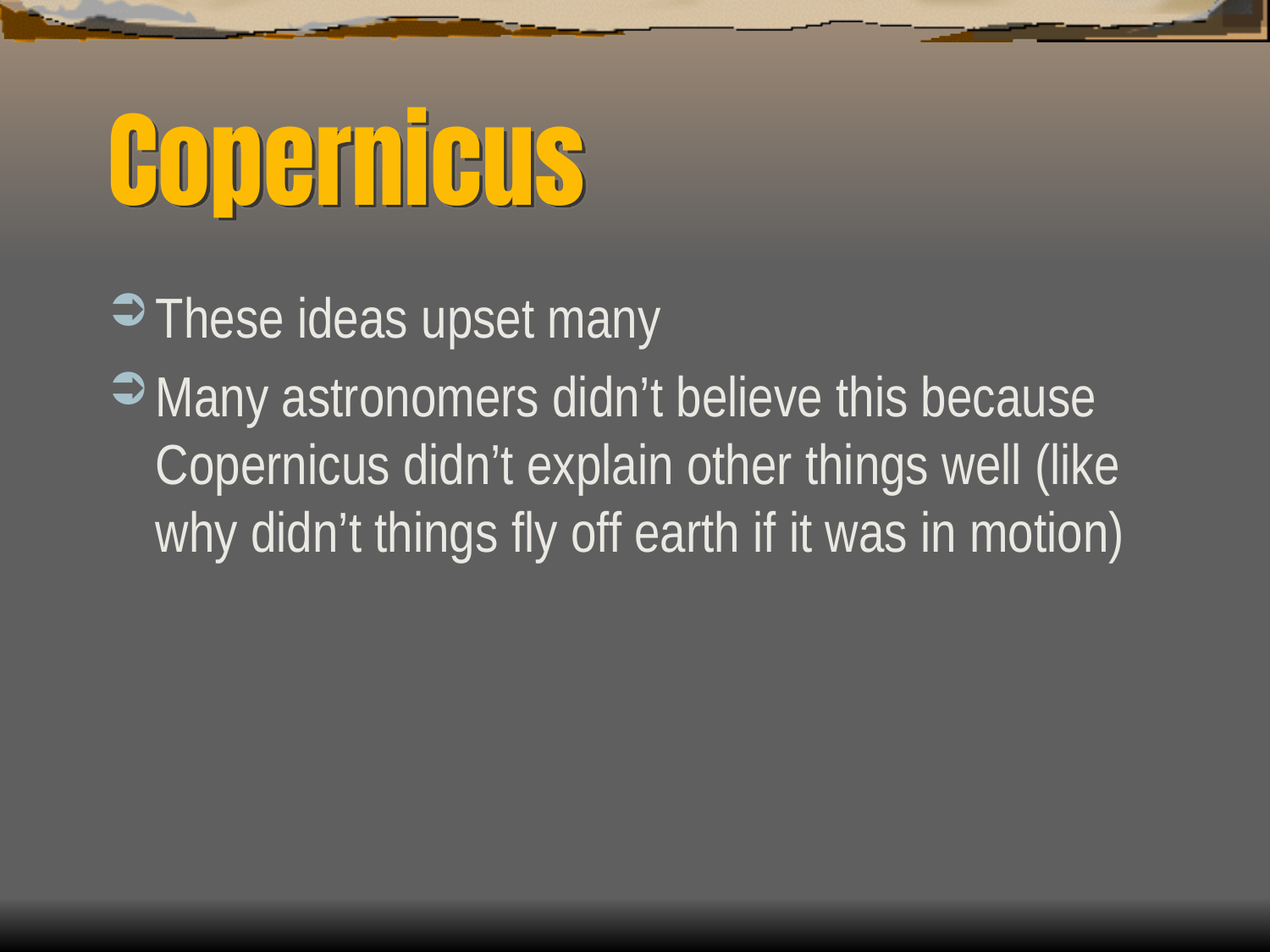

# Copernicus
These ideas upset many
Many astronomers didn’t believe this because Copernicus didn’t explain other things well (like why didn’t things fly off earth if it was in motion)